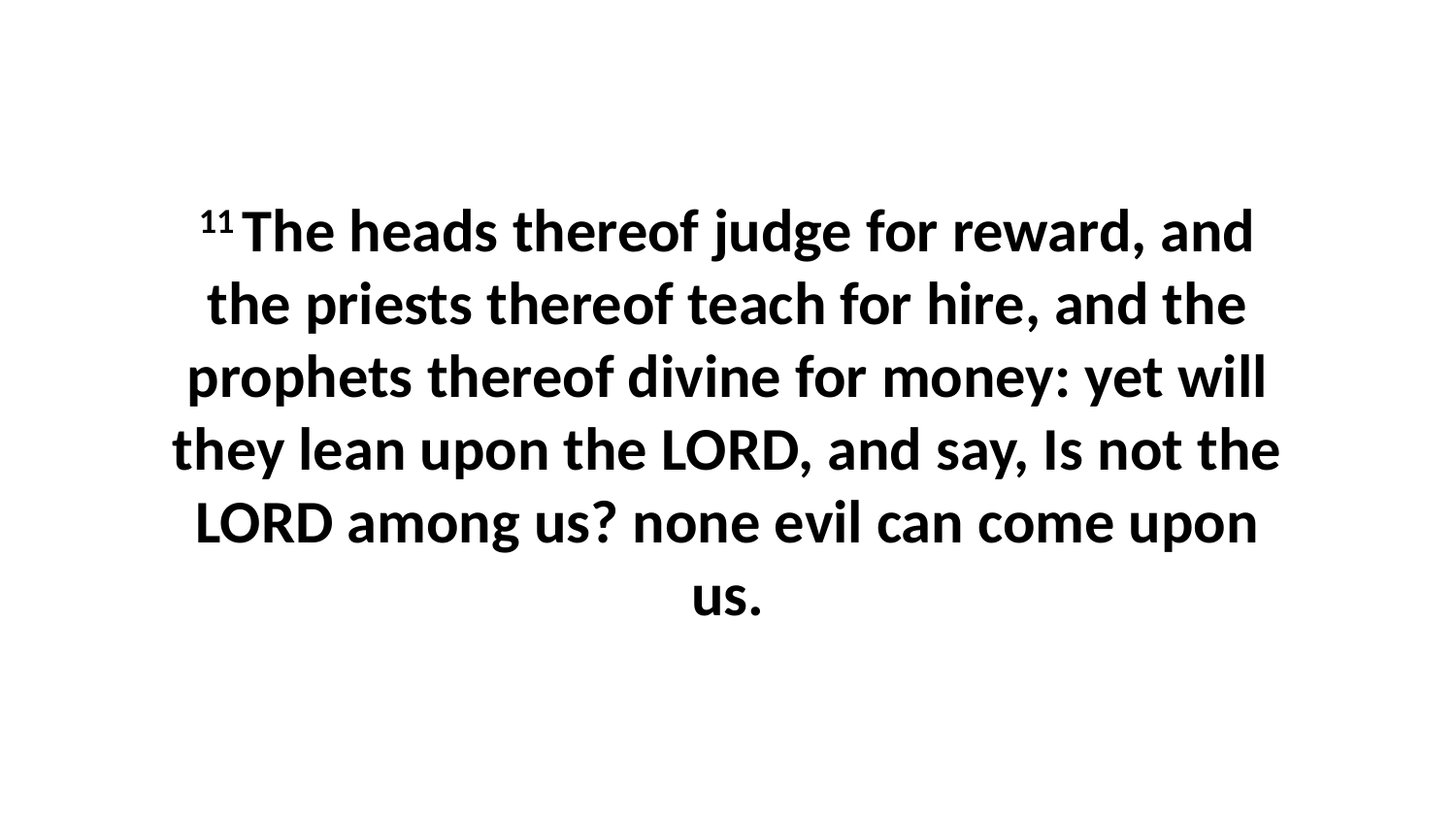

11 The heads thereof judge for reward, and the priests thereof teach for hire, and the prophets thereof divine for money: yet will they lean upon the LORD, and say, Is not the LORD among us? none evil can come upon us.